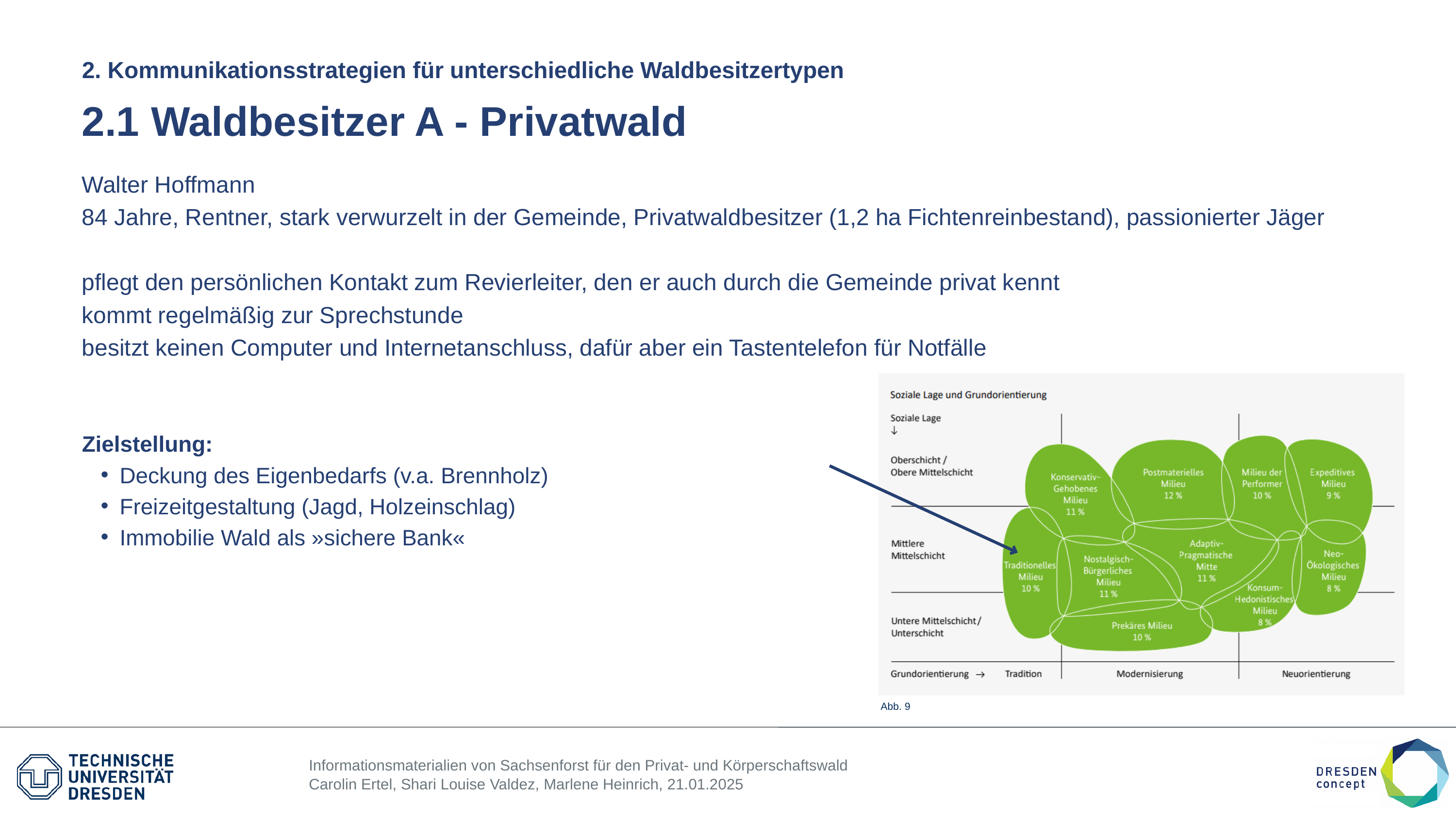

2. Kommunikationsstrategien für unterschiedliche Waldbesitzertypen
2.1 Waldbesitzer A - Privatwald
Walter Hoffmann
84 Jahre, Rentner, stark verwurzelt in der Gemeinde, Privatwaldbesitzer (1,2 ha Fichtenreinbestand), passionierter Jäger

pflegt den persönlichen Kontakt zum Revierleiter, den er auch durch die Gemeinde privat kennt
kommt regelmäßig zur Sprechstunde
besitzt keinen Computer und Internetanschluss, dafür aber ein Tastentelefon für Notfälle

Zielstellung:
Deckung des Eigenbedarfs (v.a. Brennholz)
Freizeitgestaltung (Jagd, Holzeinschlag)
Immobilie Wald als »sichere Bank«

Abb. 9

Informationsmaterialien von Sachsenforst für den Privat- und Körperschaftswald
Carolin Ertel, Shari Louise Valdez, Marlene Heinrich, 21.01.2025